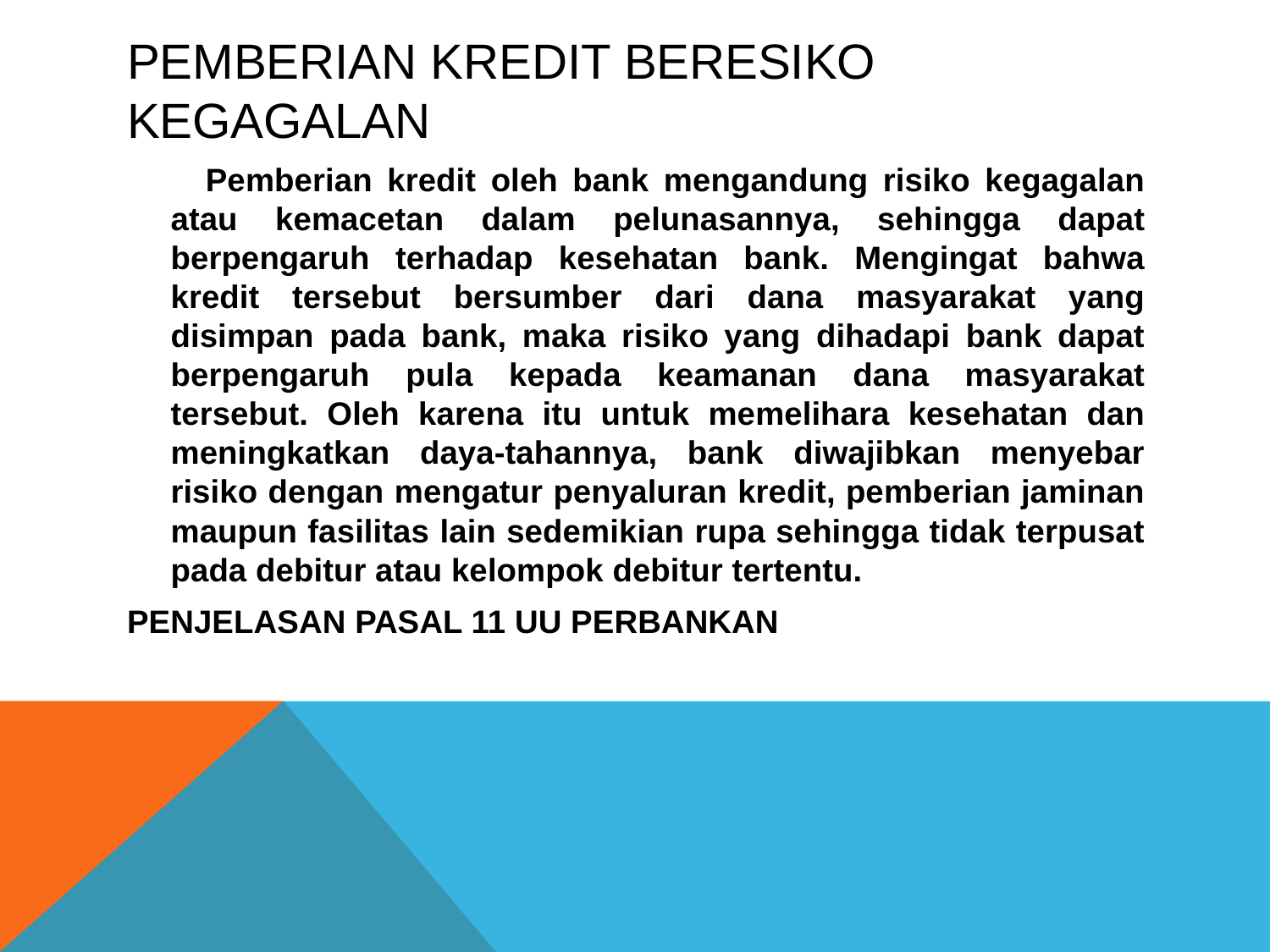

# Pemberian kredit beresiko kegagalan
      Pemberian kredit oleh bank mengandung risiko kegagalan atau kemacetan dalam pelunasannya, sehingga dapat berpengaruh terhadap kesehatan bank. Mengingat bahwa kredit tersebut bersumber dari dana masyarakat yang disimpan pada bank, maka risiko yang dihadapi bank dapat berpengaruh pula kepada keamanan dana masyarakat tersebut. Oleh karena itu untuk memelihara kesehatan dan meningkatkan daya-tahannya, bank diwajibkan menyebar risiko dengan mengatur penyaluran kredit, pemberian jaminan maupun fasilitas lain sedemikian rupa sehingga tidak terpusat pada debitur atau kelompok debitur tertentu.
PENJELASAN PASAL 11 UU PERBANKAN